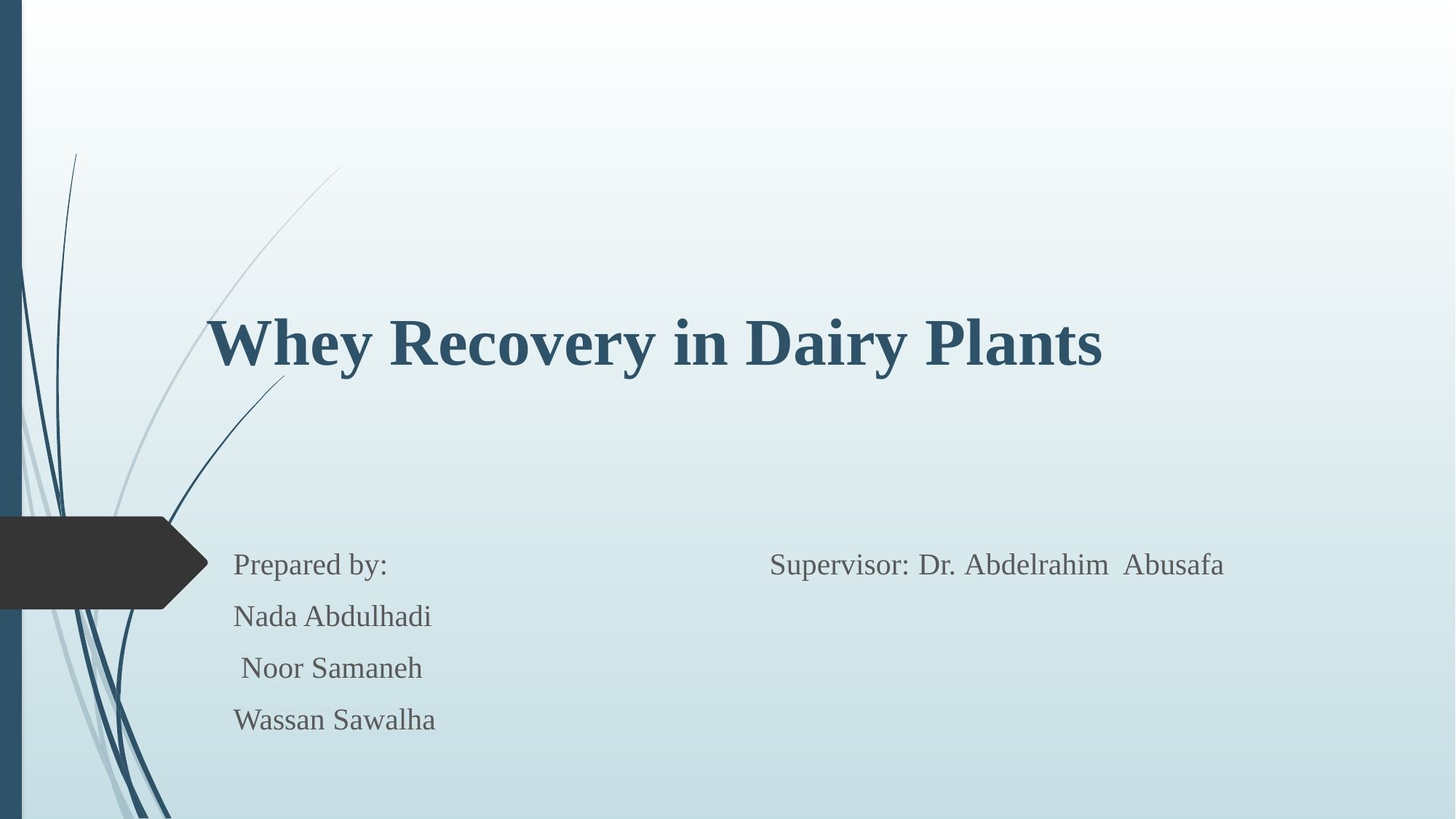

# Whey Recovery in Dairy Plants
Prepared by:                                                  Supervisor: Dr. Abdelrahim  Abusafa
Nada Abdulhadi
Noor Samaneh
Wassan Sawalha